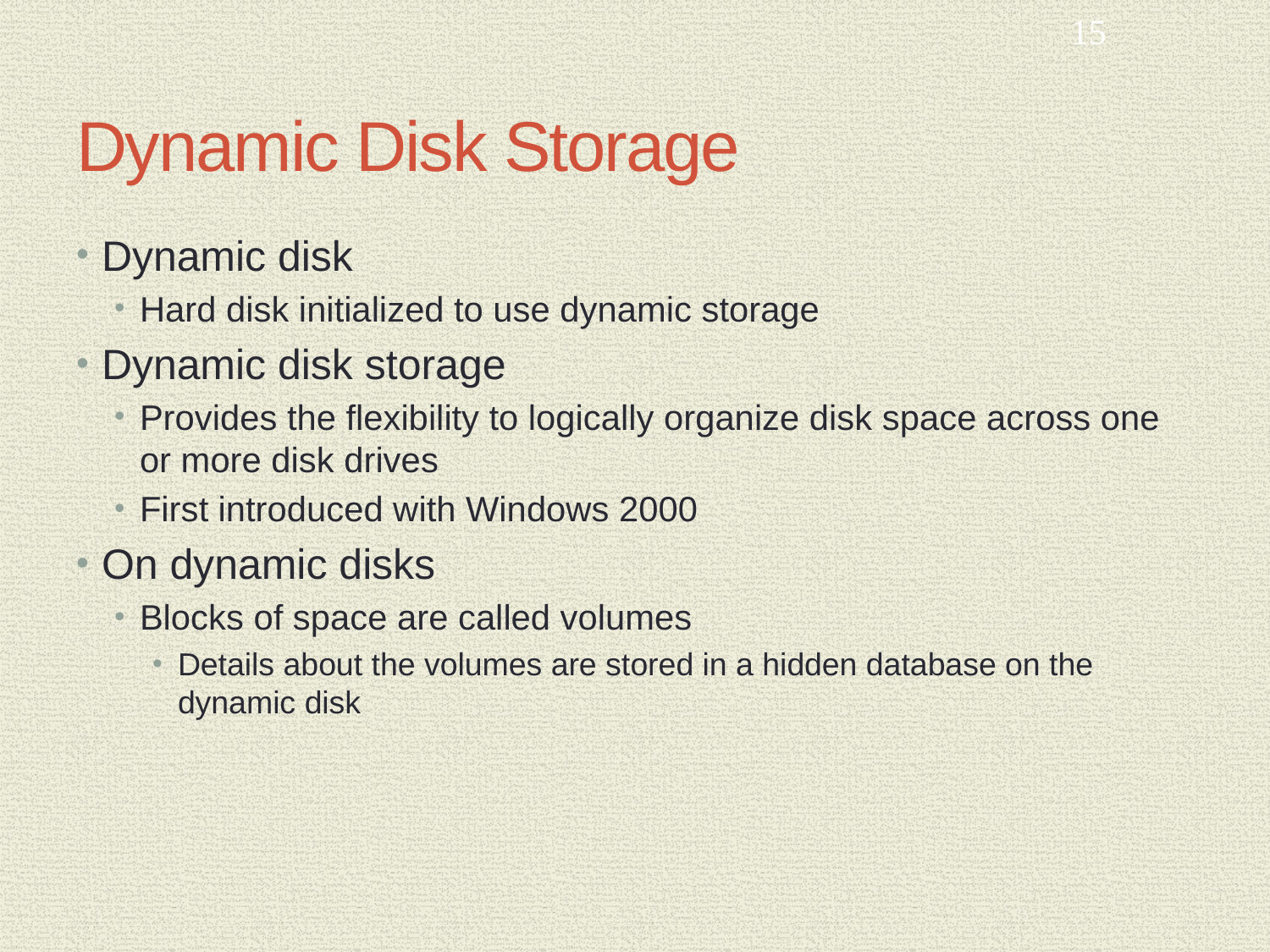

15
# Dynamic Disk Storage
Dynamic disk
Hard disk initialized to use dynamic storage
Dynamic disk storage
Provides the flexibility to logically organize disk space across one or more disk drives
First introduced with Windows 2000
On dynamic disks
Blocks of space are called volumes
Details about the volumes are stored in a hidden database on the dynamic disk